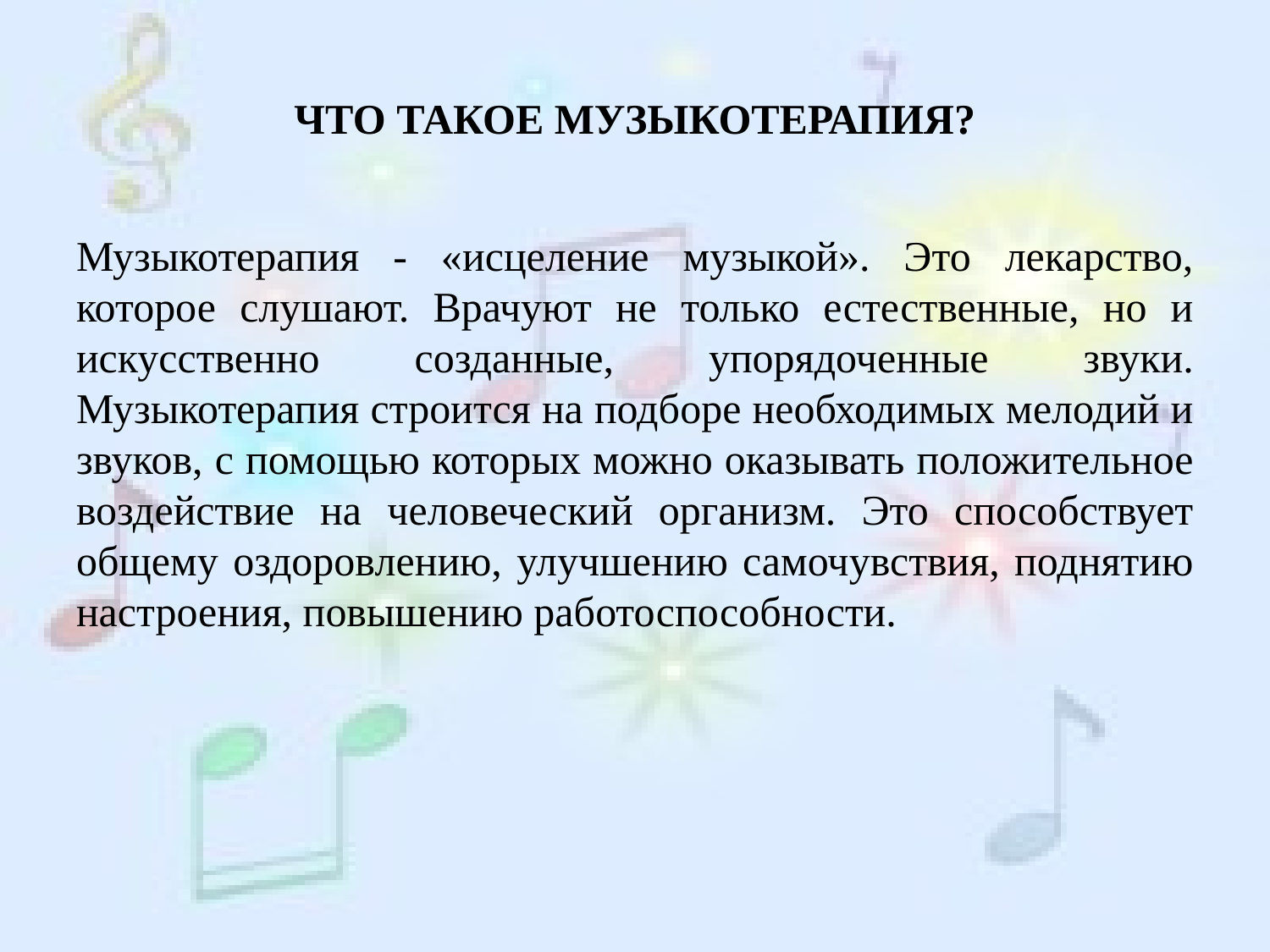

# ЧТО ТАКОЕ МУЗЫКОТЕРАПИЯ?
Музыкотерапия - «исцеление музыкой». Это лекарство, которое слушают. Врачуют не только естественные, но и искусственно созданные, упорядоченные звуки. Музыкотерапия строится на подборе необходимых мелодий и звуков, с помощью которых можно оказывать положительное воздействие на человеческий организм. Это способствует общему оздоровлению, улучшению самочувствия, поднятию настроения, повышению работоспособности.